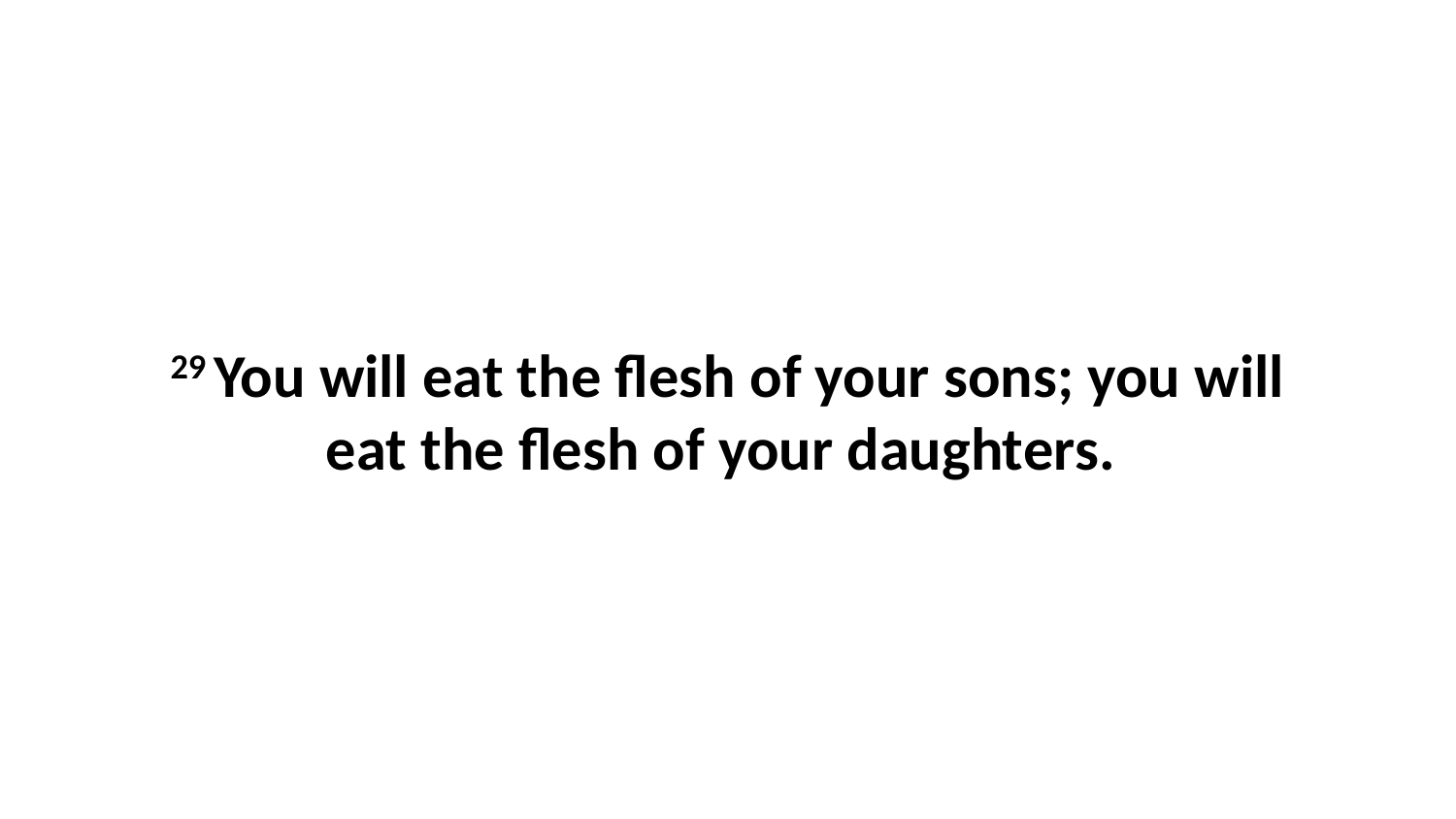

29 You will eat the flesh of your sons; you will eat the flesh of your daughters.